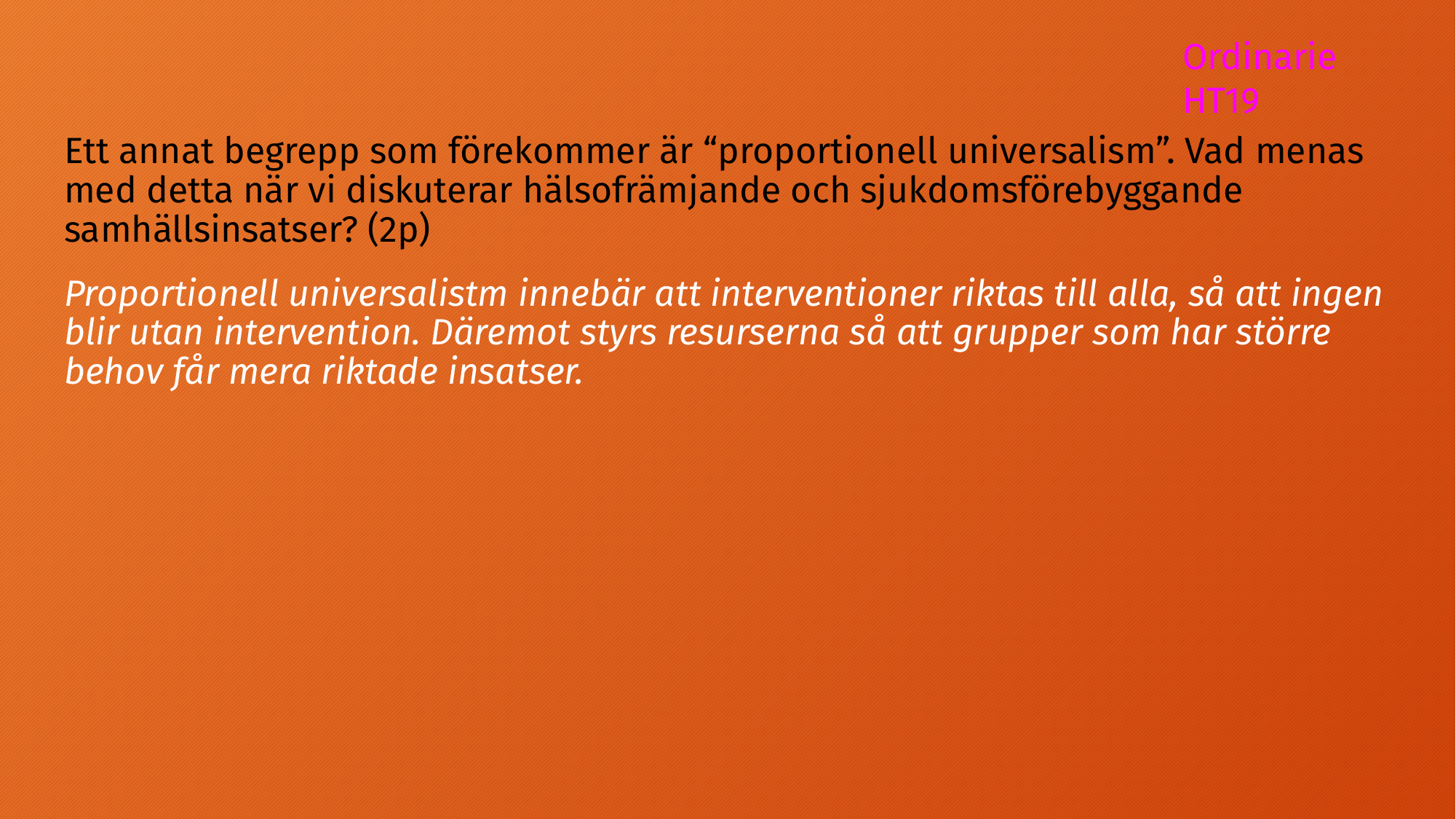

Ordinarie HT19
Ett annat begrepp som förekommer är “proportionell universalism”. Vad menas med detta när vi diskuterar hälsofrämjande och sjukdomsförebyggande samhällsinsatser? (2p)
Proportionell universalistm innebär att interventioner riktas till alla, så att ingen blir utan intervention. Däremot styrs resurserna så att grupper som har större behov får mera riktade insatser.